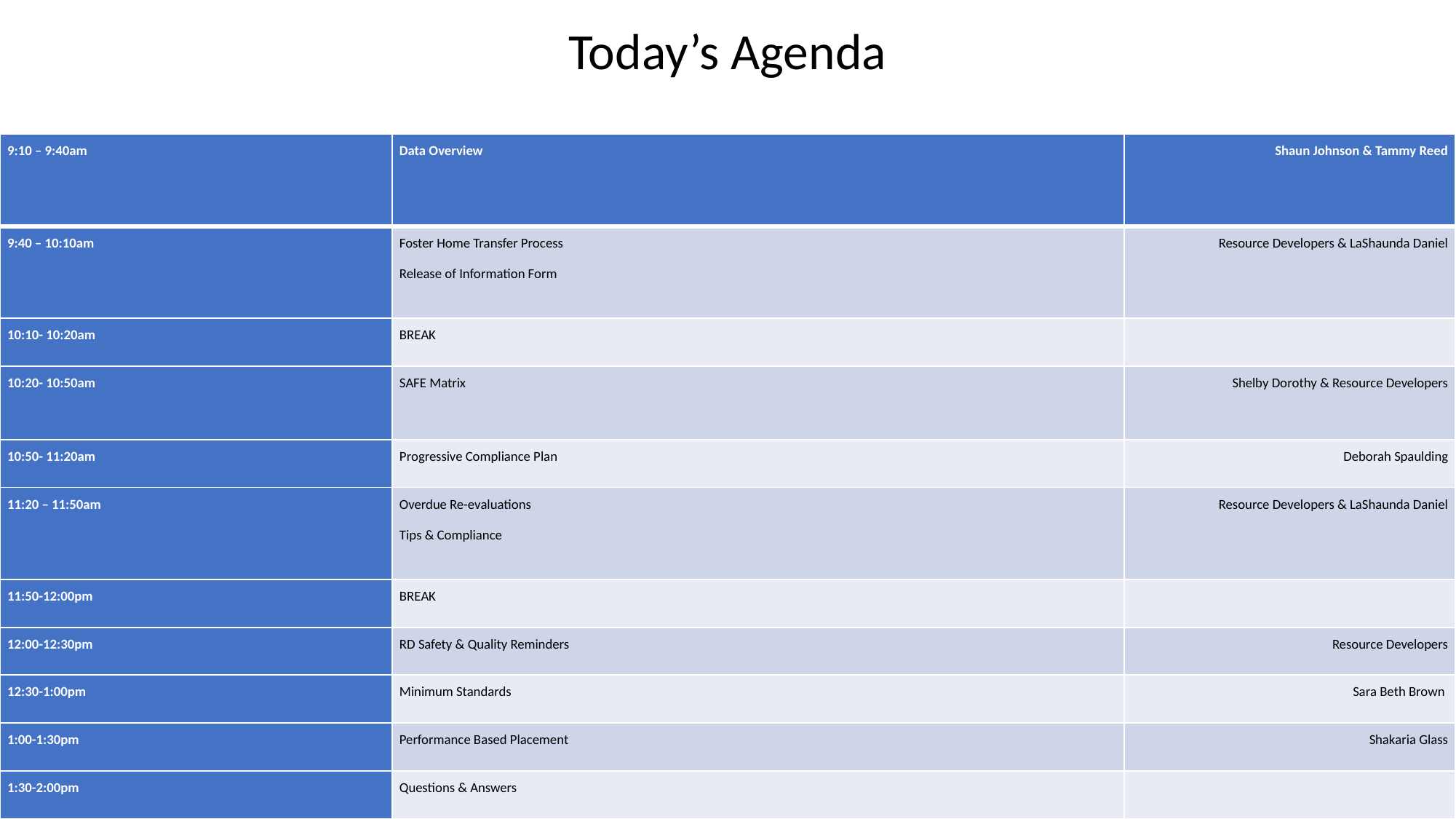

# Today’s Agenda
| 9:10 – 9:40am | Data Overview | Shaun Johnson & Tammy Reed |
| --- | --- | --- |
| 9:40 – 10:10am | Foster Home Transfer Process Release of Information Form | Resource Developers & LaShaunda Daniel |
| 10:10- 10:20am | BREAK |  |
| 10:20- 10:50am | SAFE Matrix | Shelby Dorothy & Resource Developers |
| 10:50- 11:20am | Progressive Compliance Plan | Deborah Spaulding |
| 11:20 – 11:50am | Overdue Re-evaluations Tips & Compliance | Resource Developers & LaShaunda Daniel |
| 11:50-12:00pm | BREAK |  |
| 12:00-12:30pm | RD Safety & Quality Reminders | Resource Developers |
| 12:30-1:00pm | Minimum Standards | Sara Beth Brown |
| 1:00-1:30pm | Performance Based Placement | Shakaria Glass |
| 1:30-2:00pm | Questions & Answers |  |